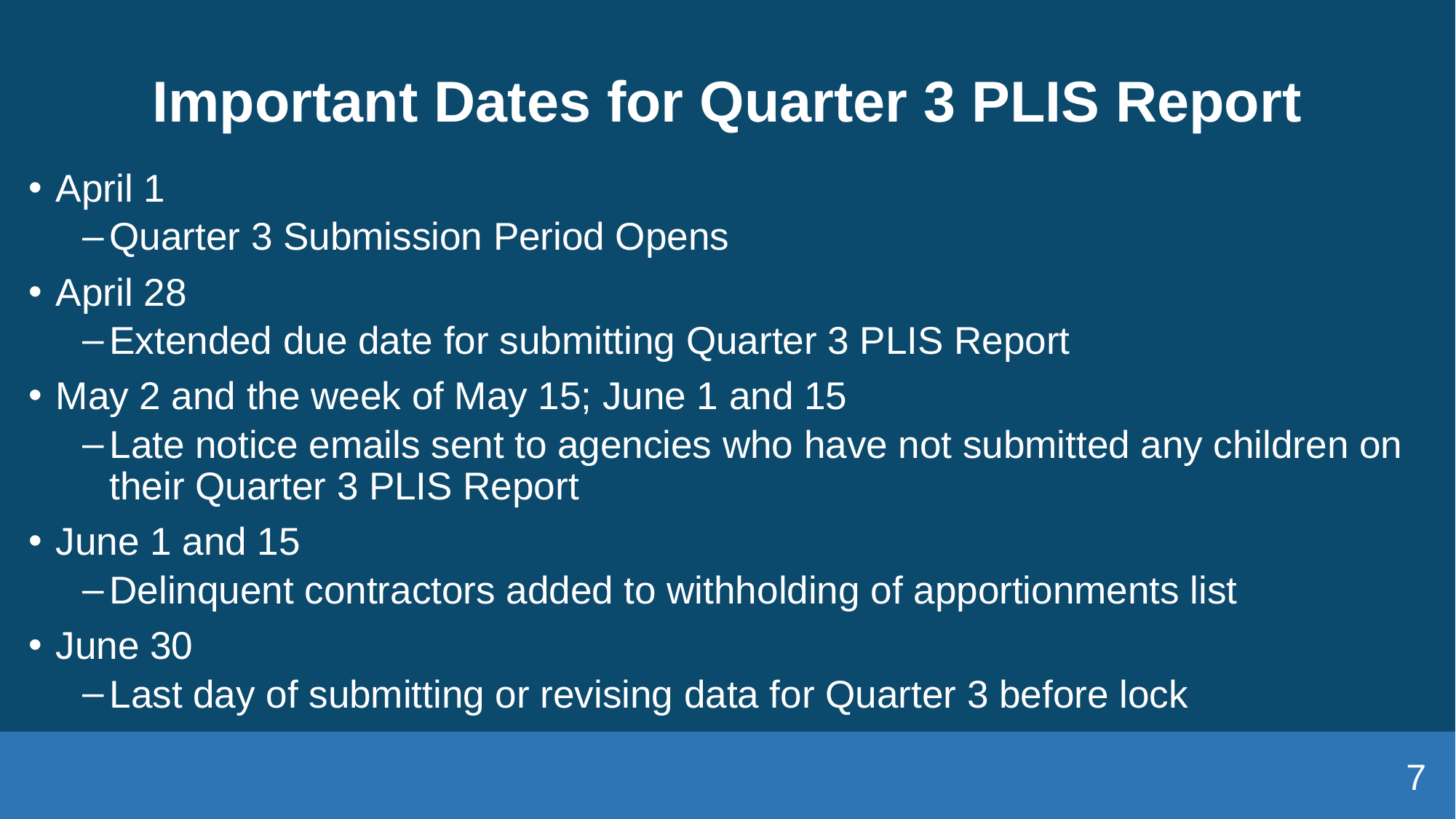

# Important Dates for Quarter 3 PLIS Report
April 1
Quarter 3 Submission Period Opens
April 28
Extended due date for submitting Quarter 3 PLIS Report
May 2 and the week of May 15; June 1 and 15
Late notice emails sent to agencies who have not submitted any children on their Quarter 3 PLIS Report
June 1 and 15
Delinquent contractors added to withholding of apportionments list
June 30
Last day of submitting or revising data for Quarter 3 before lock

7